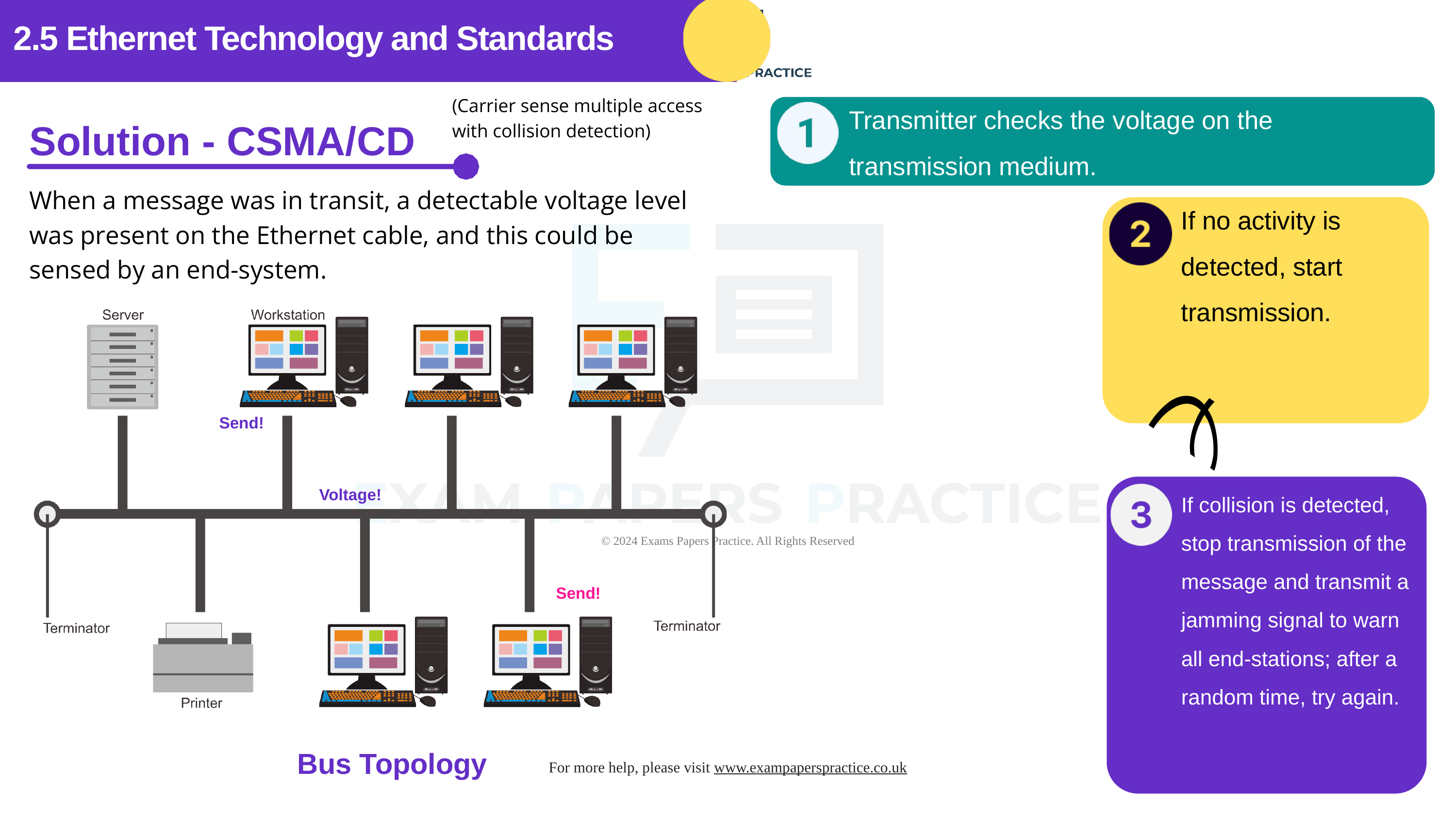

2.5 Ethernet Technology and Standards
Transmitter checks the voltage on the transmission medium.
(Carrier sense multiple access with collision detection)

Solution - CSMA/CD

When a message was in transit, a detectable voltage level was present on the Ethernet cable, and this could be sensed by an end-system.
If no activity is detected, start transmission.

Send!
Voltage!
Send!
Bus Topology

If collision is detected, stop transmission of the message and transmit a jamming signal to warn all end-stations; after a random time, try again.